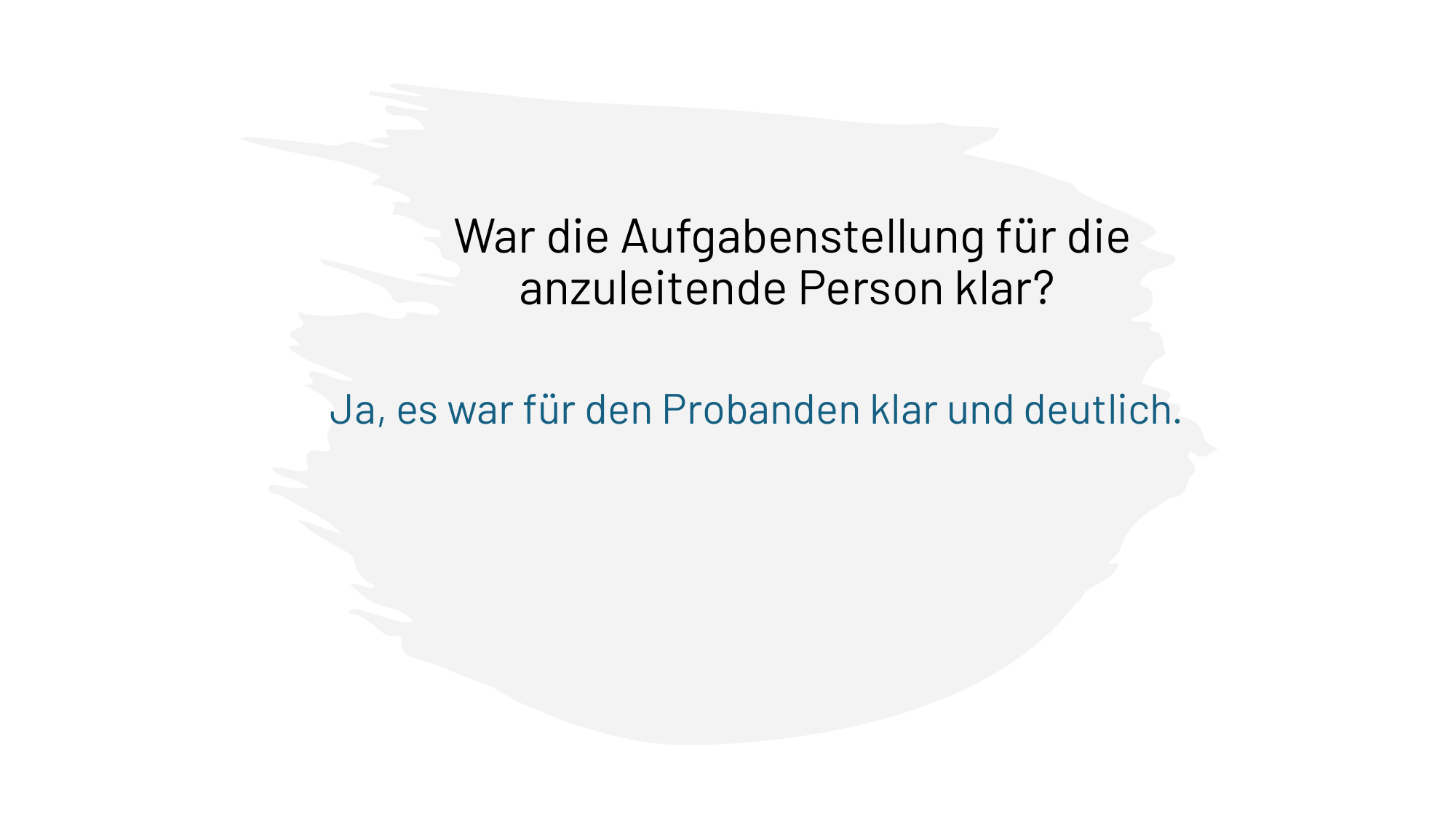

# War die Aufgabenstellung für die anzuleitende Person klar?
Ja, es war für den Probanden klar und deutlich.